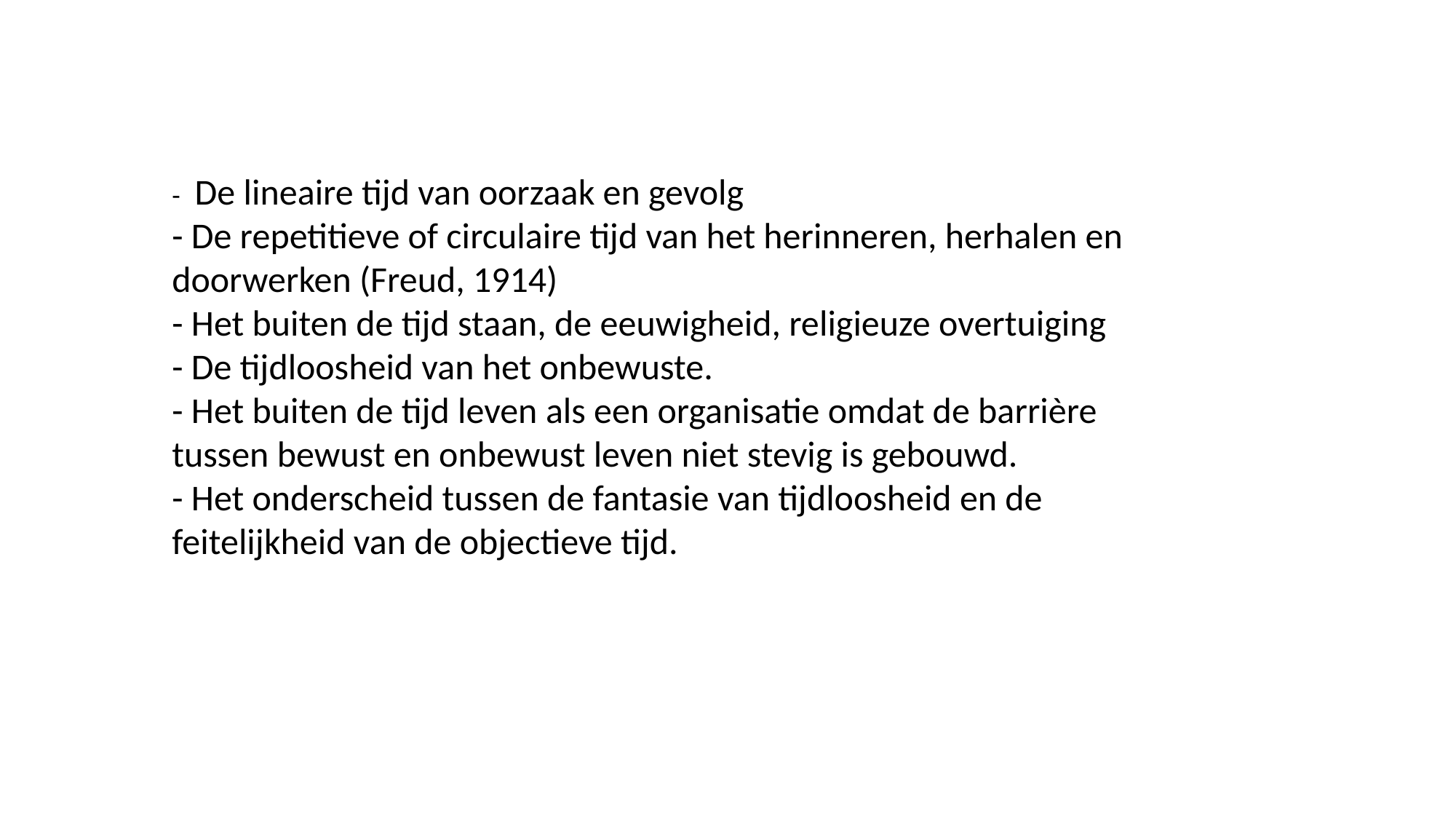

-  De lineaire tijd van oorzaak en gevolg
- De repetitieve of circulaire tijd van het herinneren, herhalen en doorwerken (Freud, 1914)
- Het buiten de tijd staan, de eeuwigheid, religieuze overtuiging
- De tijdloosheid van het onbewuste.
- Het buiten de tijd leven als een organisatie omdat de barrière tussen bewust en onbewust leven niet stevig is gebouwd.
- Het onderscheid tussen de fantasie van tijdloosheid en de feitelijkheid van de objectieve tijd.